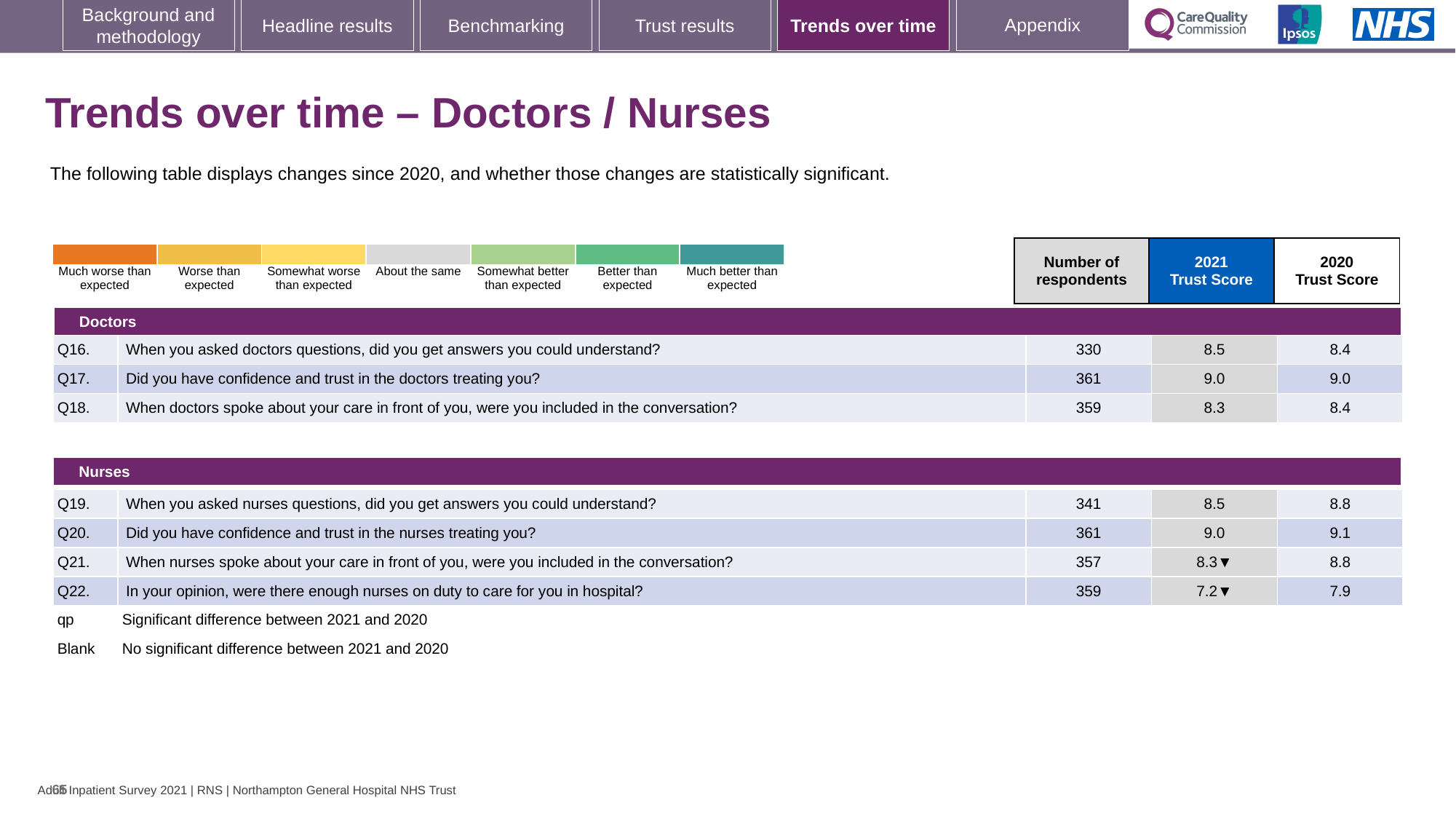

[unsupported chart]

### Chart: Ipsos Ribbon Rules

| Category |  |
|---|---|
# Trends over time – Doctors / Nurses
The following table displays changes since 2020, and whether those changes are statistically significant.

|  |  | Number of respondents | 2021 Trust Score | 2020 Trust Score |
| --- | --- | --- | --- | --- |
|  |  |  |  |  |  |  |
| --- | --- | --- | --- | --- | --- | --- |
| Much worse than expected | Worse than expected | Somewhat worse than expected | About the same | Somewhat better than expected | Better than expected | Much better than expected |
| Doctors |
| --- |
| Q16. | When you asked doctors questions, did you get answers you could understand? | 330 | 8.5 | 8.4 |
| --- | --- | --- | --- | --- |
| Q17. | Did you have confidence and trust in the doctors treating you? | 361 | 9.0 | 9.0 |
| Q18. | When doctors spoke about your care in front of you, were you included in the conversation? | 359 | 8.3 | 8.4 |
| Nurses |
| --- |
| Q19. | When you asked nurses questions, did you get answers you could understand? | 341 | 8.5 | 8.8 |
| --- | --- | --- | --- | --- |
| Q20. | Did you have confidence and trust in the nurses treating you? | 361 | 9.0 | 9.1 |
| Q21. | When nurses spoke about your care in front of you, were you included in the conversation? | 357 | 8.3▼ | 8.8 |
| Q22. | In your opinion, were there enough nurses on duty to care for you in hospital? | 359 | 7.2▼ | 7.9 |
| qp | Significant difference between 2021 and 2020 |  |  |  |
| Blank | No significant difference between 2021 and 2020 |  |  |  |
65

[unsupported chart]